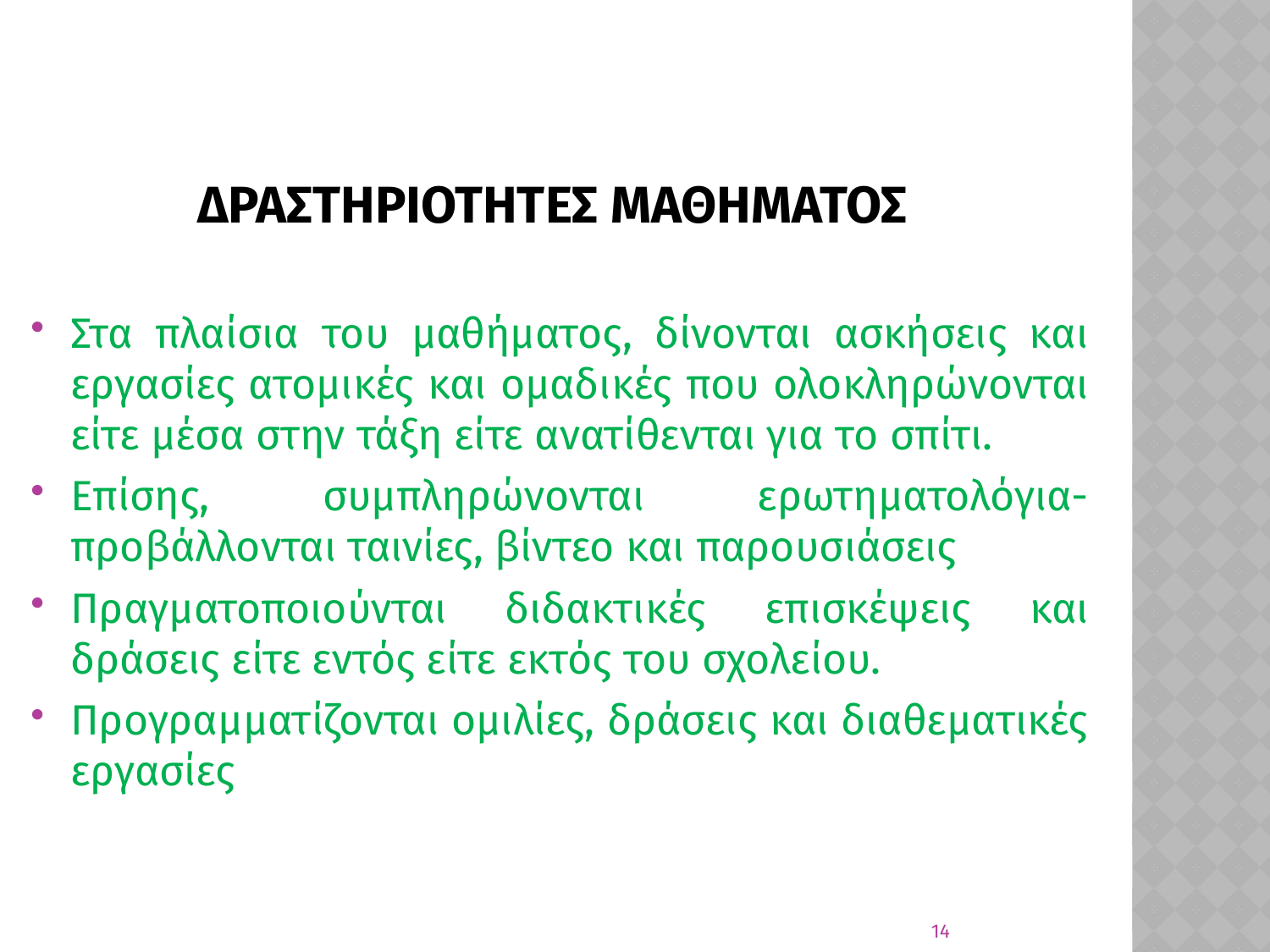

# Δραστηριοτητεσ μαθηματοσ

Στα πλαίσια του μαθήματος, δίνονται ασκήσεις και εργασίες ατομικές και ομαδικές που ολοκληρώνονται είτε μέσα στην τάξη είτε ανατίθενται για το σπίτι.
Επίσης, συμπληρώνονται ερωτηματολόγια- προβάλλονται ταινίες, βίντεο και παρουσιάσεις
Πραγματοποιούνται διδακτικές επισκέψεις και δράσεις είτε εντός είτε εκτός του σχολείου.
Προγραμματίζονται ομιλίες, δράσεις και διαθεματικές εργασίες

14